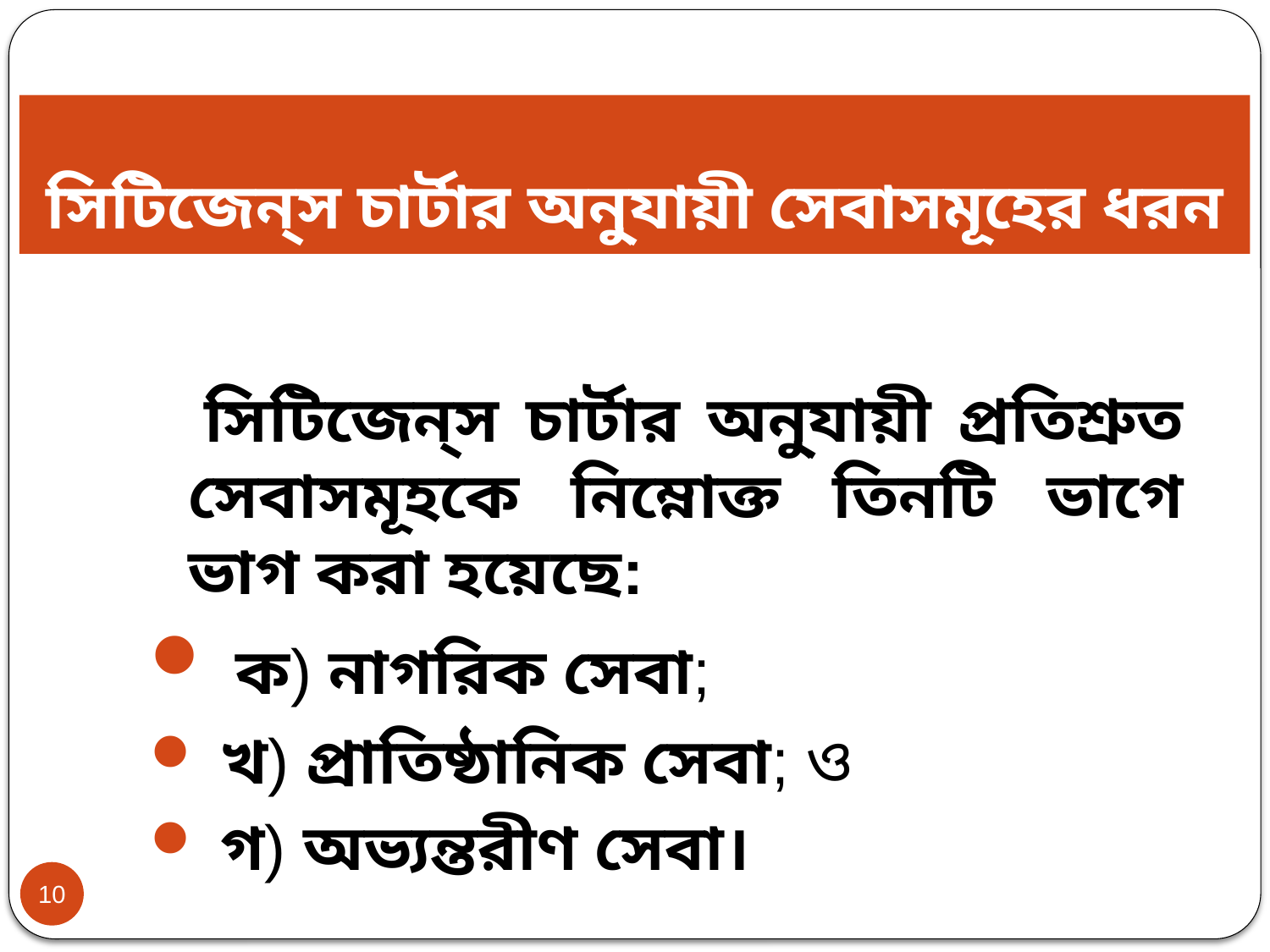

# সিটিজেন্‌স চার্টার অনু্যায়ী সেবাসমূহের ধরন

  সিটিজেন্‌স চার্টার অনু্যায়ী প্রতিশ্রুত সেবাসমূহকে নিম্নোক্ত তিনটি ভাগে ভাগ করা হয়েছে:
 ক) নাগরিক সেবা;
 খ) প্রাতিষ্ঠানিক সেবা; ও
 গ) অভ্যন্তরীণ সেবা।

10